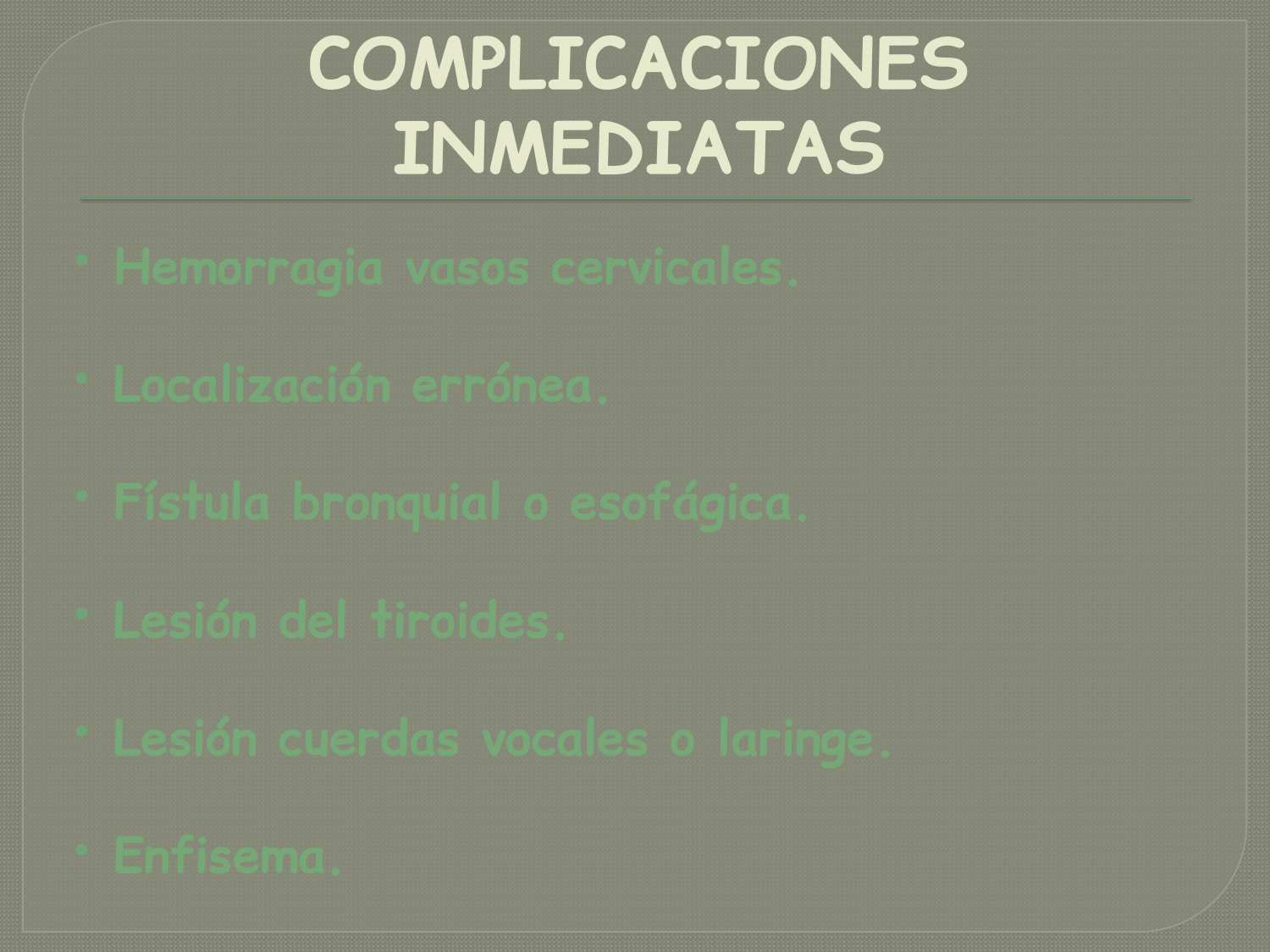

# COMPLICACIONES INMEDIATAS
Hemorragia vasos cervicales.

Localización errónea.

Fístula bronquial o esofágica.

Lesión del tiroides.

Lesión cuerdas vocales o laringe.

Enfisema.